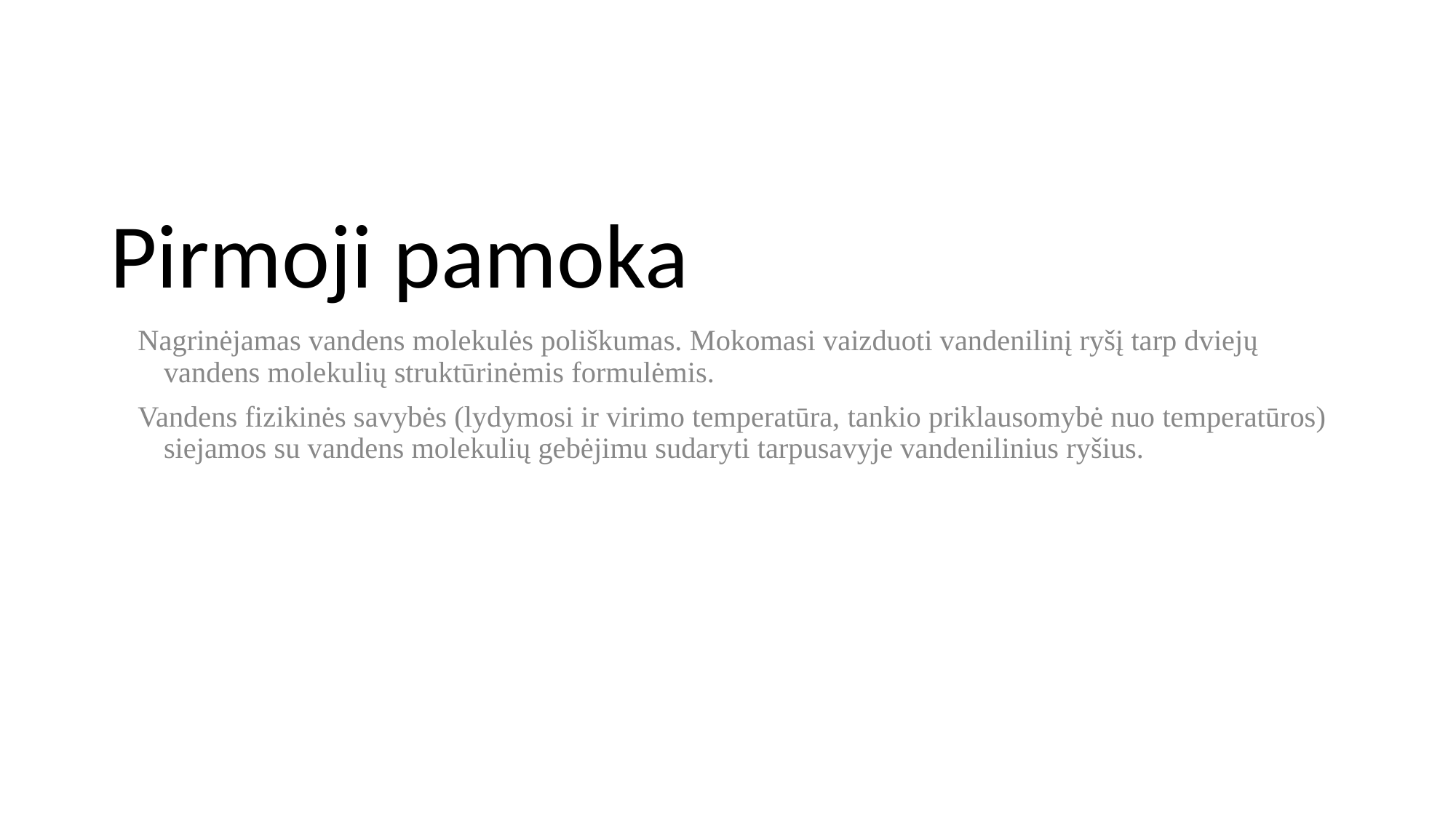

# Pirmoji pamoka
Nagrinėjamas vandens molekulės poliškumas. Mokomasi vaizduoti vandenilinį ryšį tarp dviejų vandens molekulių struktūrinėmis formulėmis.
Vandens fizikinės savybės (lydymosi ir virimo temperatūra, tankio priklausomybė nuo temperatūros) siejamos su vandens molekulių gebėjimu sudaryti tarpusavyje vandenilinius ryšius.